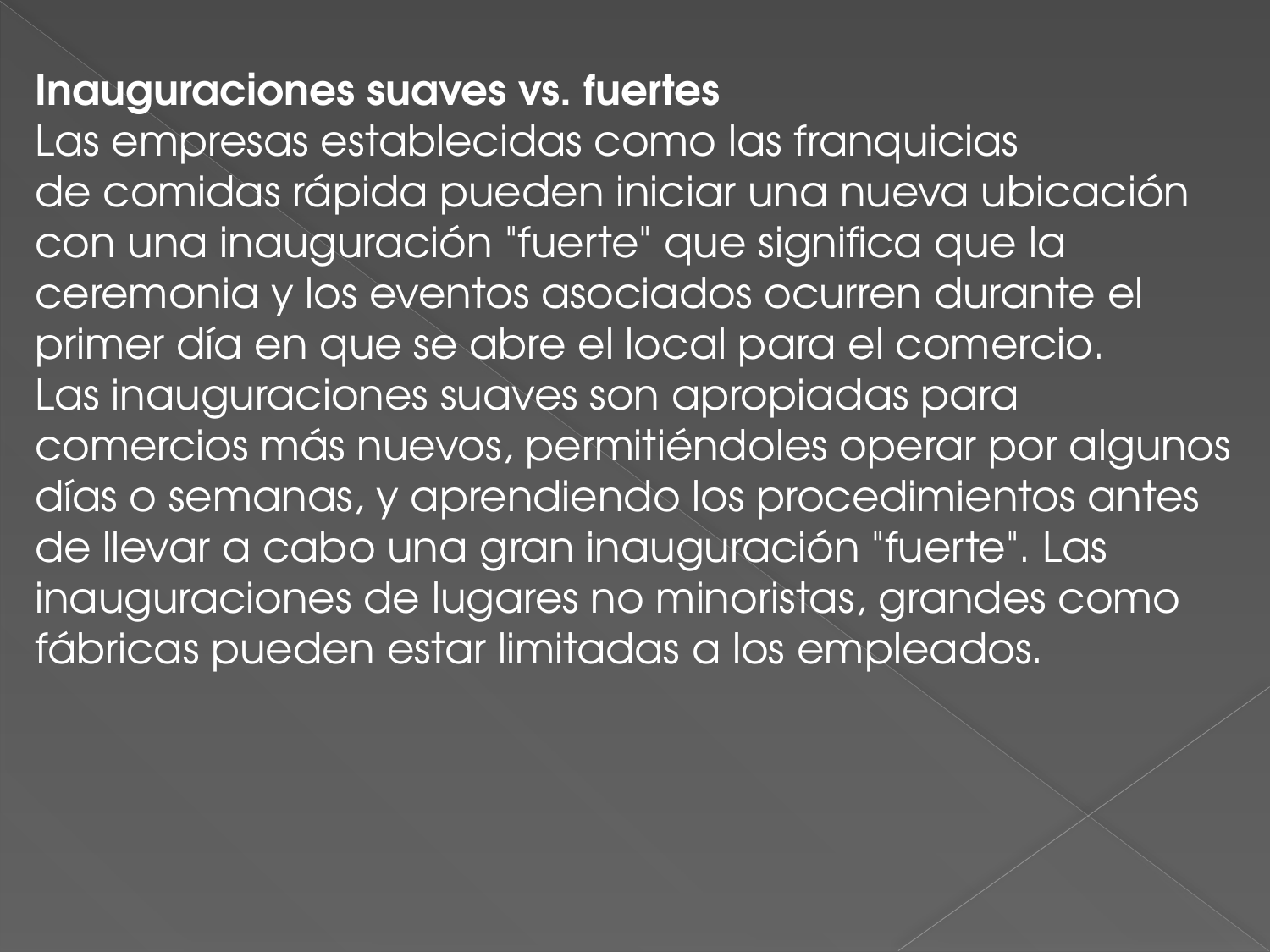

Inauguraciones suaves vs. fuertes
Las empresas establecidas como las franquicias de comidas rápida pueden iniciar una nueva ubicación con una inauguración "fuerte" que significa que la ceremonia y los eventos asociados ocurren durante el primer día en que se abre el local para el comercio.
Las inauguraciones suaves son apropiadas para comercios más nuevos, permitiéndoles operar por algunos días o semanas, y aprendiendo los procedimientos antes de llevar a cabo una gran inauguración "fuerte". Las inauguraciones de lugares no minoristas, grandes como fábricas pueden estar limitadas a los empleados.